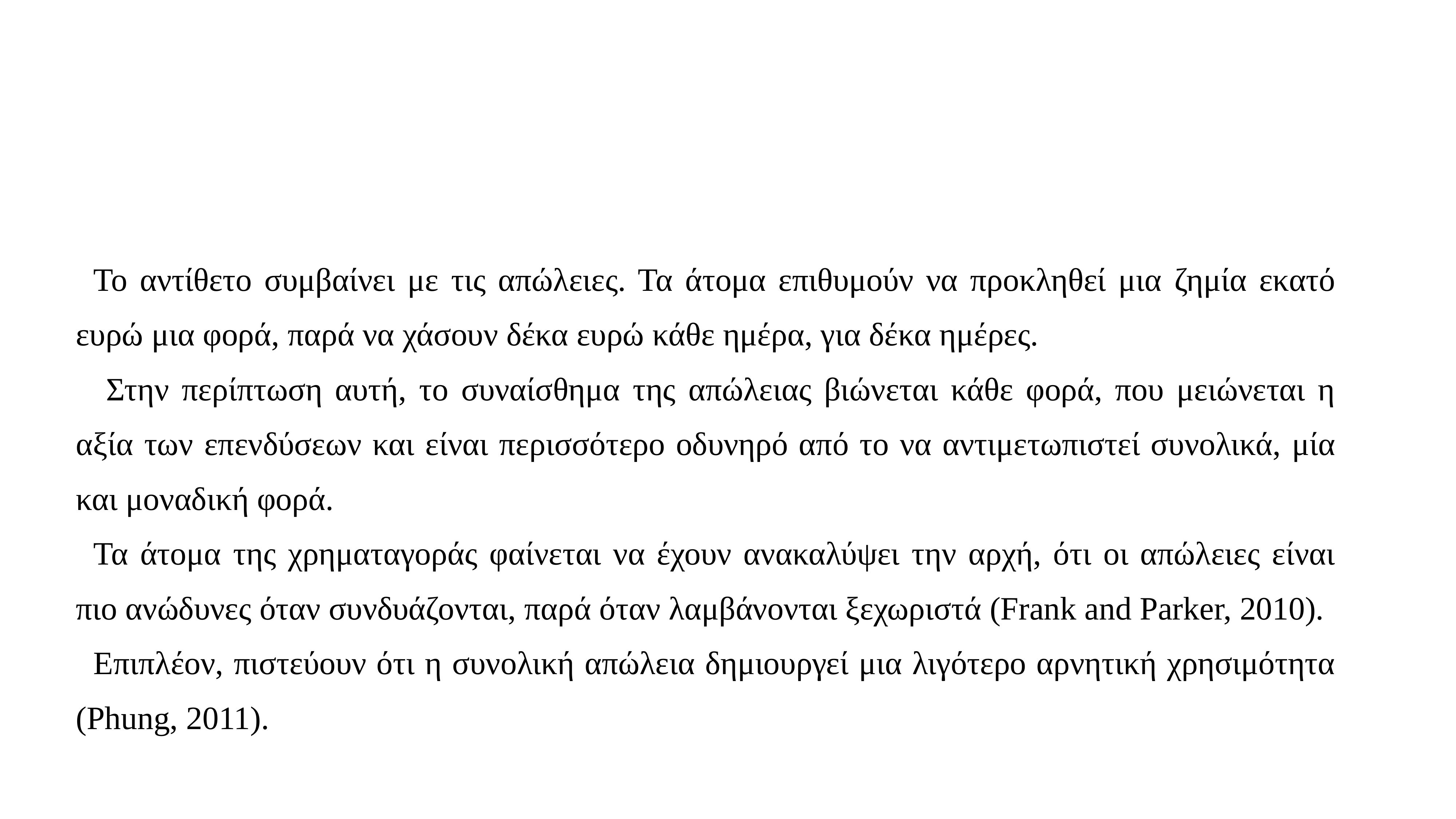

#

Το αντίθετο συμβαίνει με τις απώλειες. Τα άτομα επιθυμούν να προκληθεί μια ζημία εκατό ευρώ μια φορά, παρά να χάσουν δέκα ευρώ κάθε ημέρα, για δέκα ημέρες.
 Στην περίπτωση αυτή, το συναίσθημα της απώλειας βιώνεται κάθε φορά, που μειώνεται η αξία των επενδύσεων και είναι περισσότερο οδυνηρό από το να αντιμετωπιστεί συνολικά, μία και μοναδική φορά.
Τα άτομα της χρηματαγοράς φαίνεται να έχουν ανακαλύψει την αρχή, ότι οι απώλειες είναι πιο ανώδυνες όταν συνδυάζονται, παρά όταν λαμβάνονται ξεχωριστά (Frank and Parker, 2010).
Επιπλέον, πιστεύουν ότι η συνολική απώλεια δημιουργεί μια λιγότερο αρνητική χρησιμότητα (Phung, 2011).